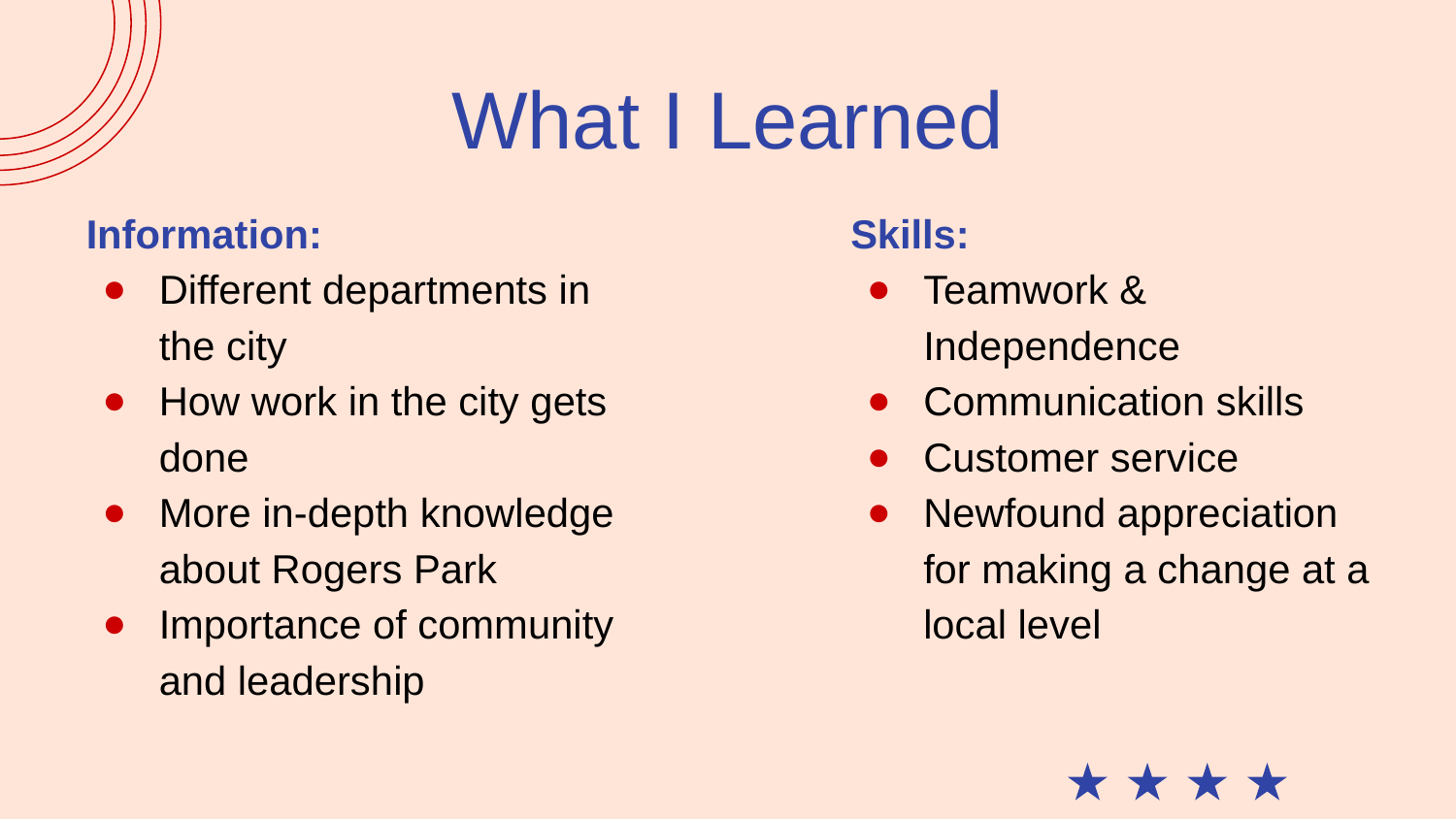

# What I Learned
Information:
Different departments in the city
How work in the city gets done
More in-depth knowledge about Rogers Park
Importance of community and leadership

Skills:
Teamwork & Independence
Communication skills
Customer service
Newfound appreciation for making a change at a local level